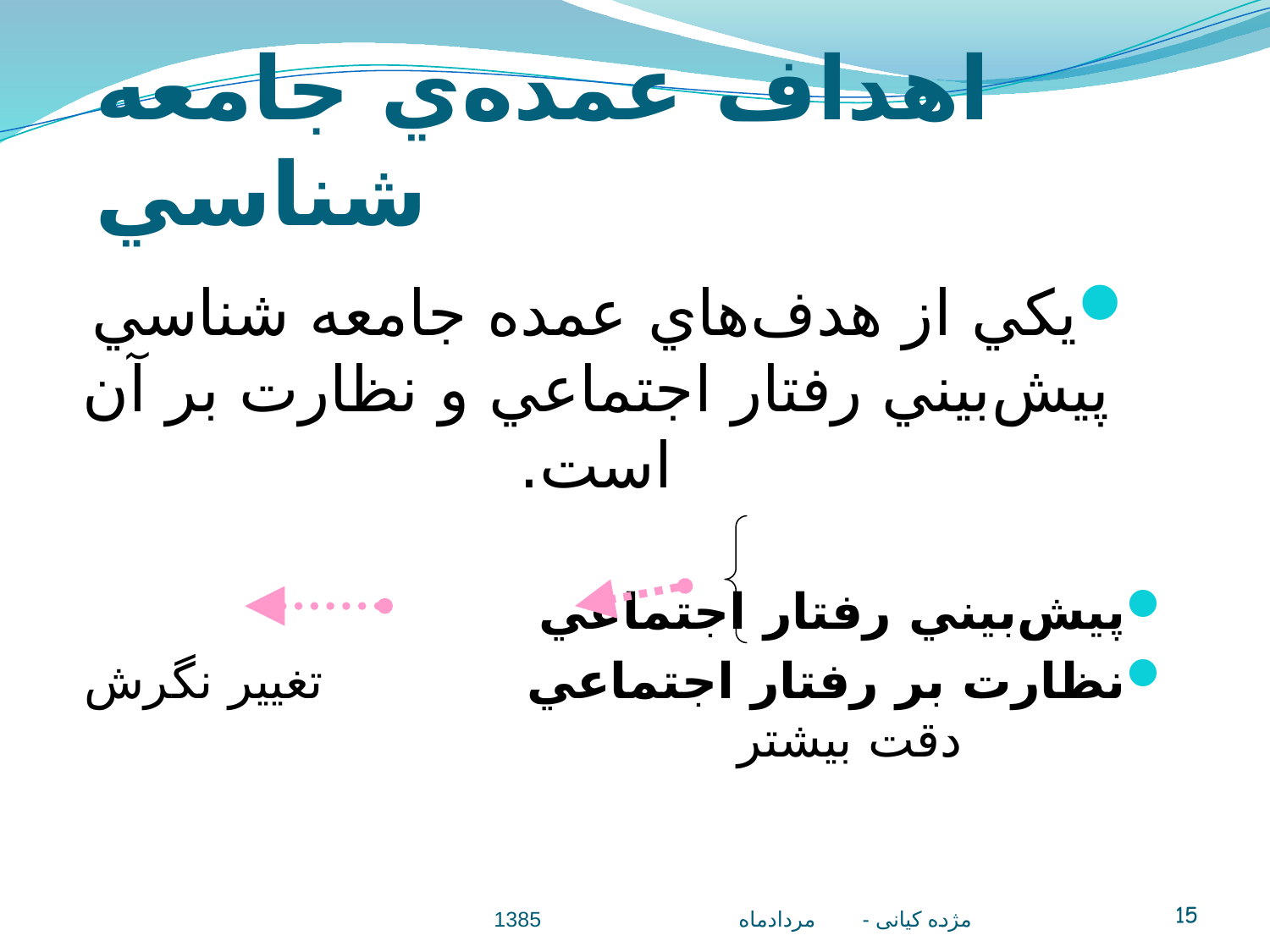

# اهداف عمده‌ي جامعه شناسي
يكي از هدف‌هاي عمده جامعه شناسي پيش‌بيني رفتار اجتماعي و نظارت بر آن است.

پيش‌بيني رفتار اجتماعي
نظارت بر رفتار اجتماعي             تغيير نگرش             دقت بيشتر

مژده کيانی - مردادماه 1385
15